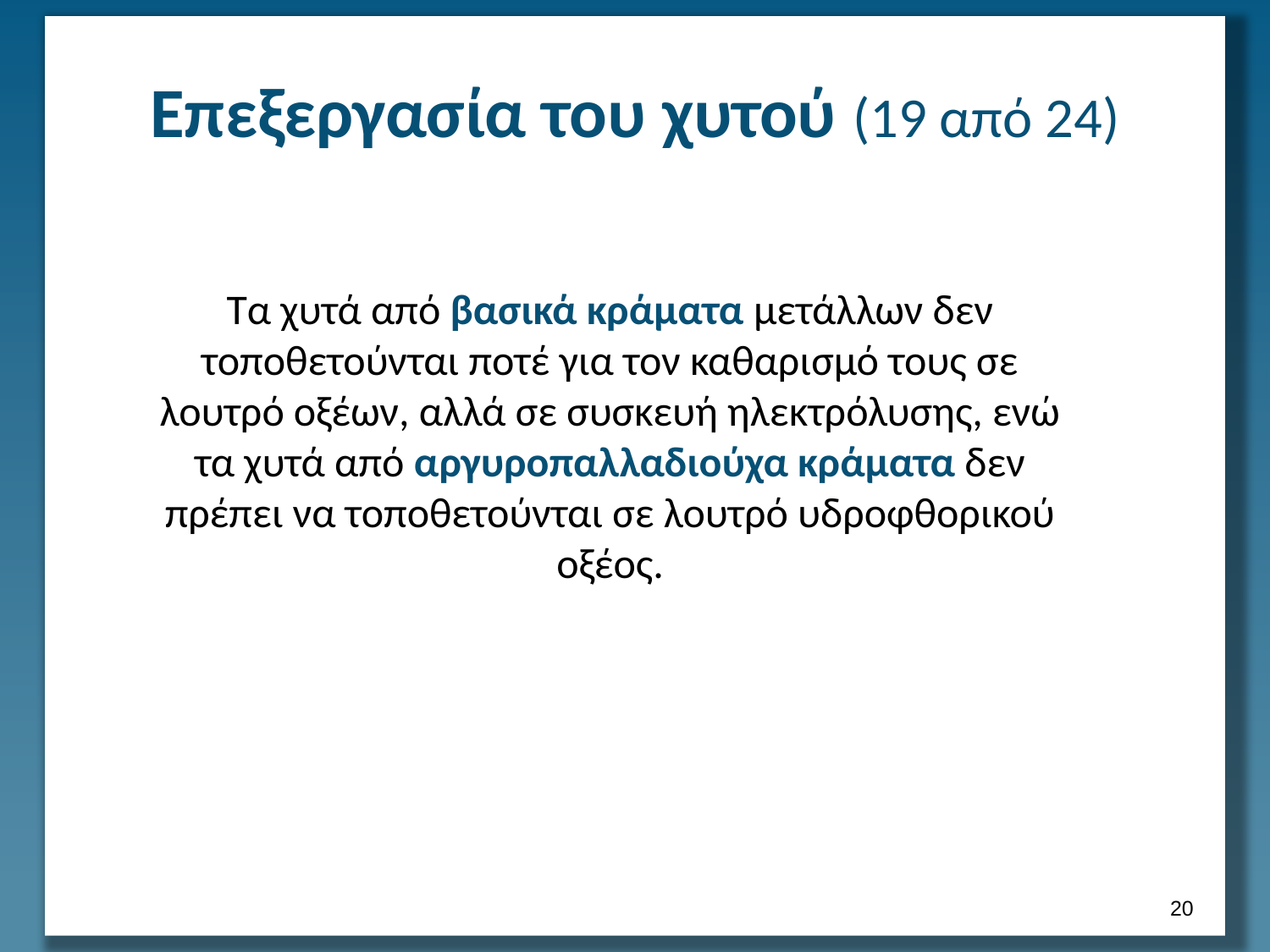

# Επεξεργασία του χυτού (19 από 24)
Τα χυτά από βασικά κράματα μετάλλων δεν τοποθετούνται ποτέ για τον καθαρισμό τους σε λουτρό οξέων, αλλά σε συσκευή ηλεκτρόλυσης, ενώ τα χυτά από αργυροπαλλαδιούχα κράματα δεν πρέπει να τοποθετούνται σε λουτρό υδροφθορικού οξέος.
20